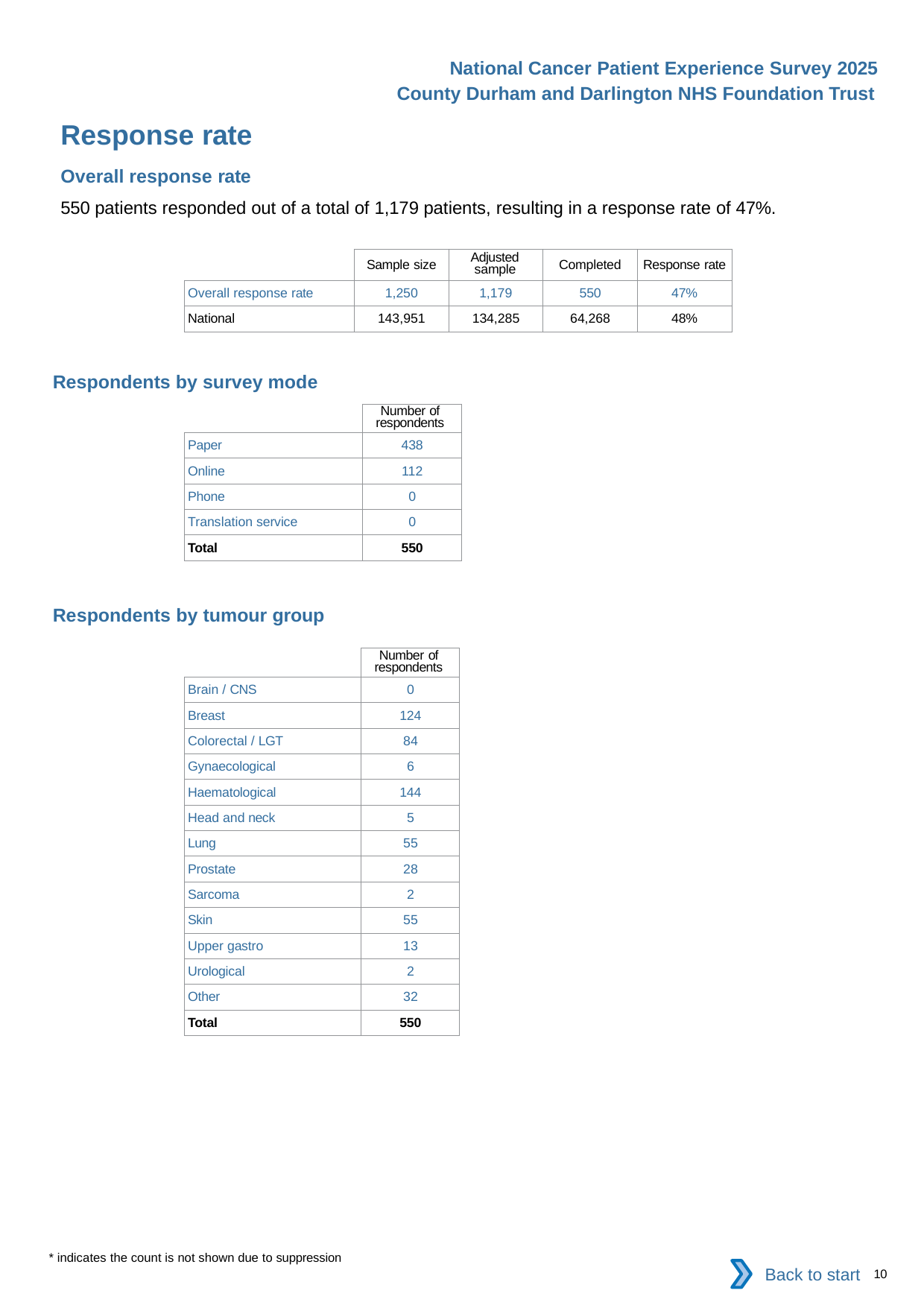

National Cancer Patient Experience Survey 2025
County Durham and Darlington NHS Foundation Trust
Response rate
Overall response rate
550 patients responded out of a total of 1,179 patients, resulting in a response rate of 47%.
|  | Sample size | Adjusted sample | Completed | Response rate |
| --- | --- | --- | --- | --- |
| Overall response rate | 1,250 | 1,179 | 550 | 47% |
| National | 143,951 | 134,285 | 64,268 | 48% |
Respondents by survey mode
|  | Number of respondents |
| --- | --- |
| Paper | 438 |
| Online | 112 |
| Phone | 0 |
| Translation service | 0 |
| Total | 550 |
Respondents by tumour group
|  | Number of respondents |
| --- | --- |
| Brain / CNS | 0 |
| Breast | 124 |
| Colorectal / LGT | 84 |
| Gynaecological | 6 |
| Haematological | 144 |
| Head and neck | 5 |
| Lung | 55 |
| Prostate | 28 |
| Sarcoma | 2 |
| Skin | 55 |
| Upper gastro | 13 |
| Urological | 2 |
| Other | 32 |
| Total | 550 |
* indicates the count is not shown due to suppression
Back to start

10